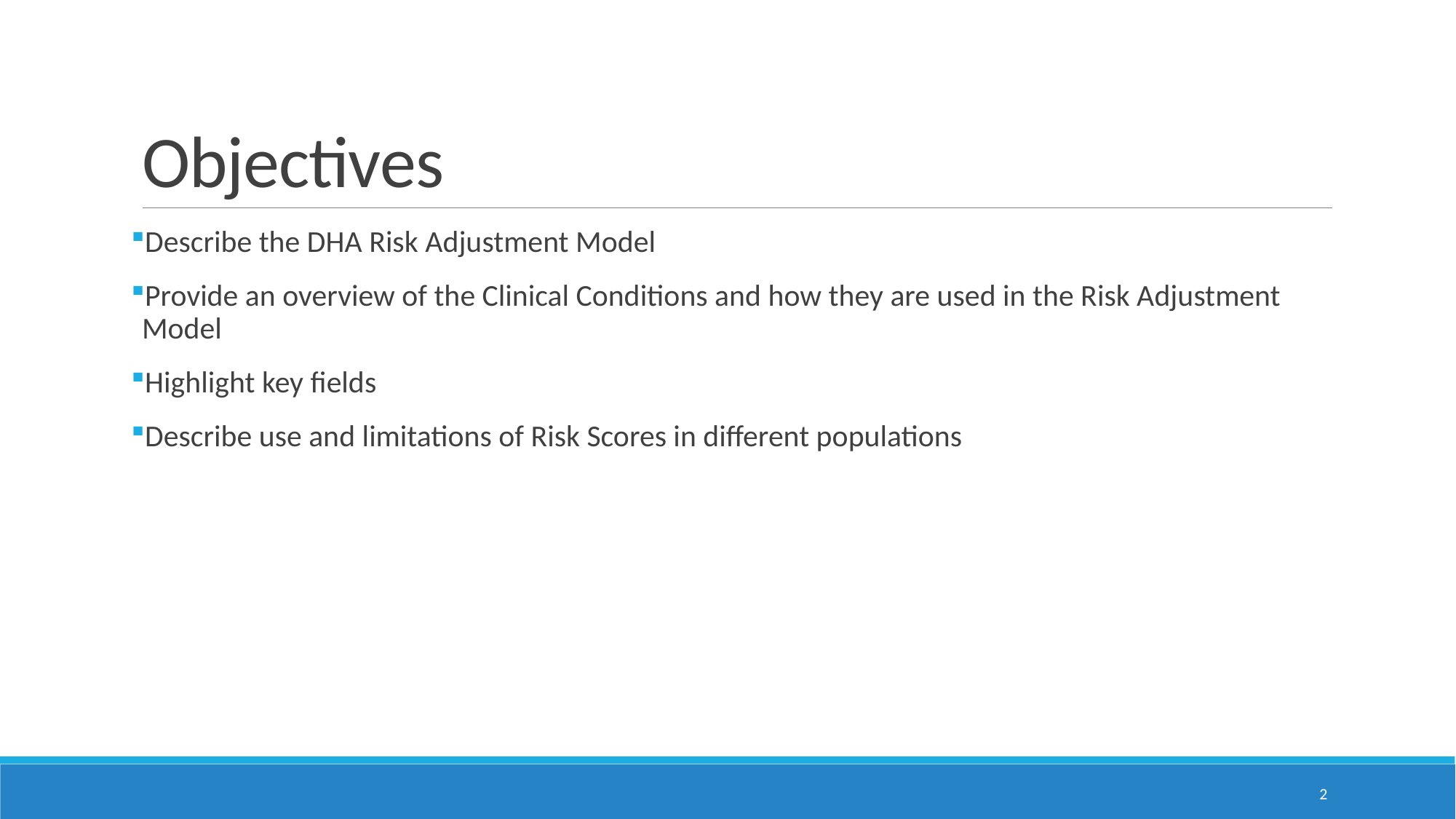

# Objectives
Describe the DHA Risk Adjustment Model
Provide an overview of the Clinical Conditions and how they are used in the Risk Adjustment Model
Highlight key fields
Describe use and limitations of Risk Scores in different populations
2